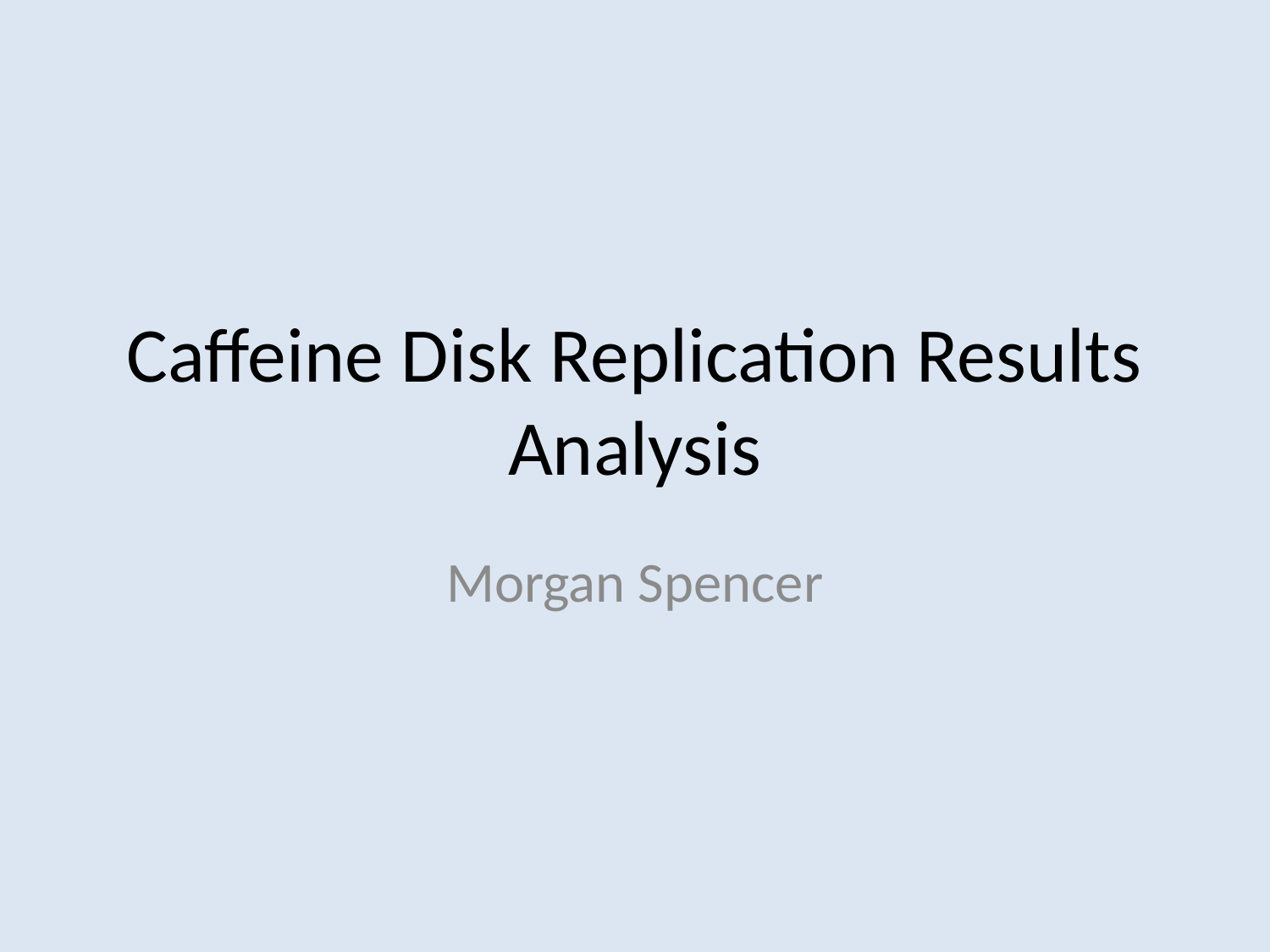

# Caffeine Disk Replication Results Analysis
Morgan Spencer